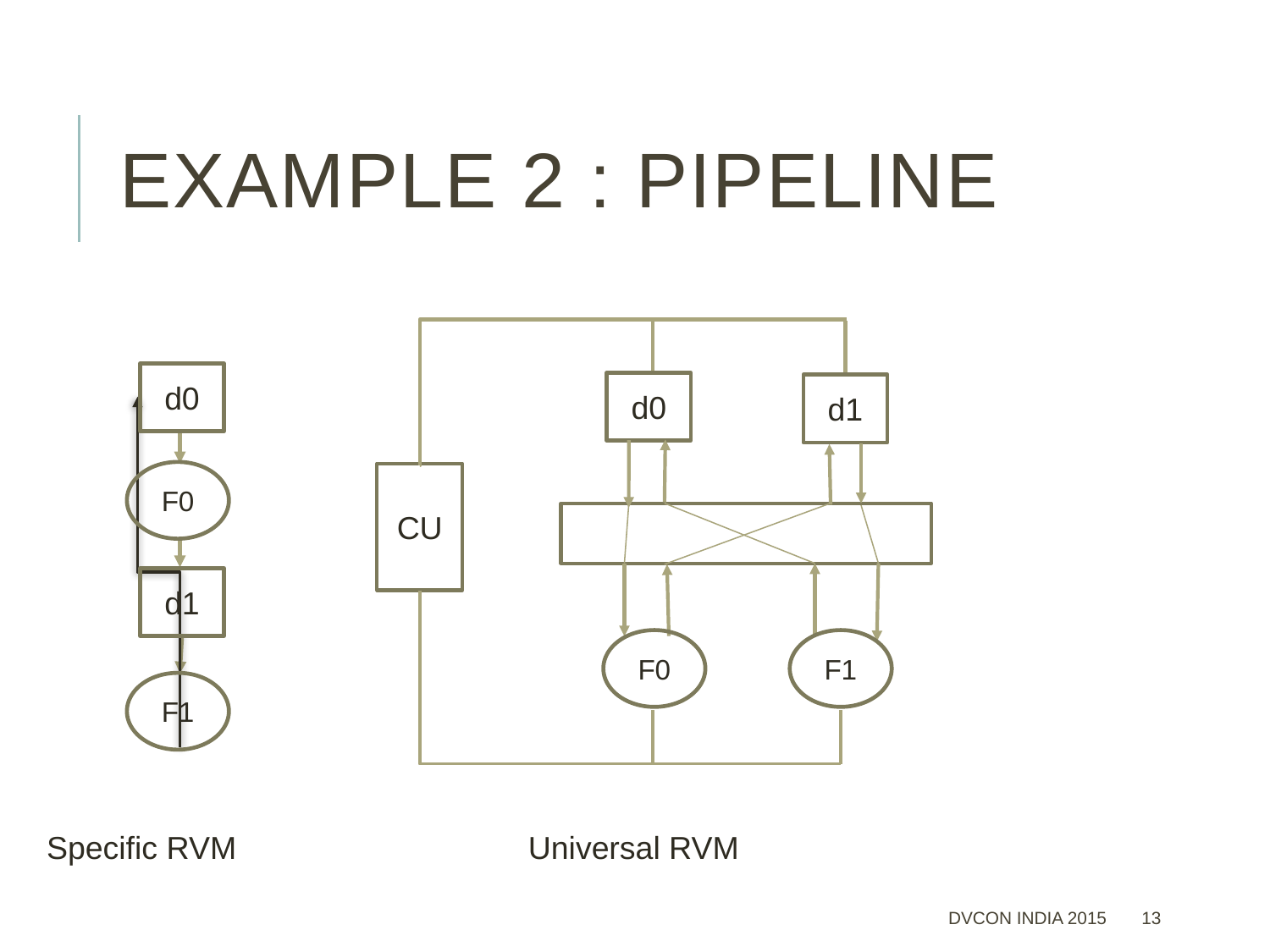

# Example 2 : Pipeline
d0
d0
d1
F0
CU

d1
F0
F1
F1
Specific RVM
Universal RVM
DVCon India 2015
13